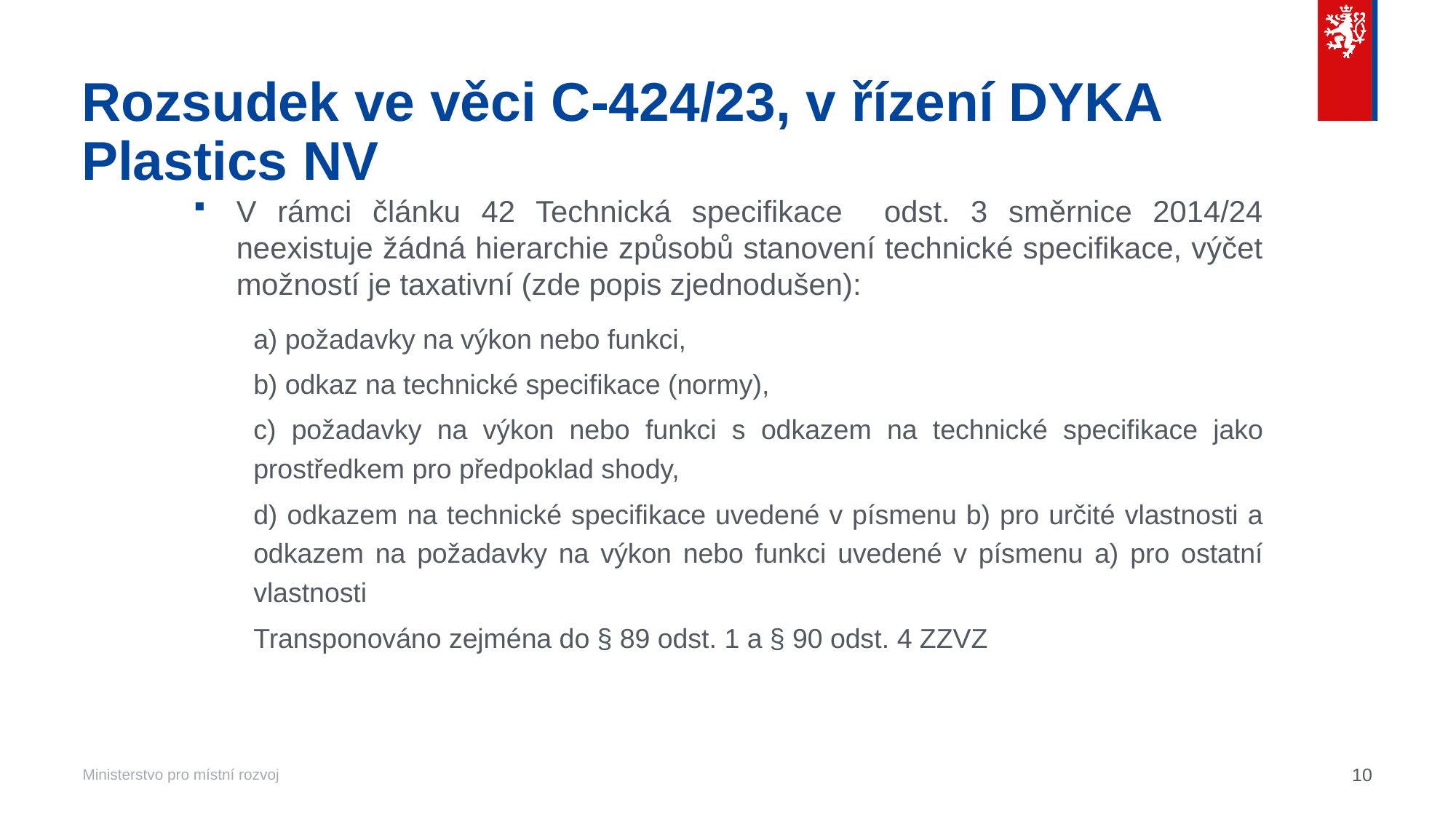

# Rozsudek ve věci C-424/23, v řízení DYKA Plastics NV
V rámci článku 42 Technická specifikace  odst. 3 směrnice 2014/24 neexistuje žádná hierarchie způsobů stanovení technické specifikace, výčet možností je taxativní (zde popis zjednodušen):
a) požadavky na výkon nebo funkci,
b) odkaz na technické specifikace (normy),
c) požadavky na výkon nebo funkci s odkazem na technické specifikace jako prostředkem pro předpoklad shody,
d) odkazem na technické specifikace uvedené v písmenu b) pro určité vlastnosti a odkazem na požadavky na výkon nebo funkci uvedené v písmenu a) pro ostatní vlastnosti
Transponováno zejména do § 89 odst. 1 a § 90 odst. 4 ZZVZ
10